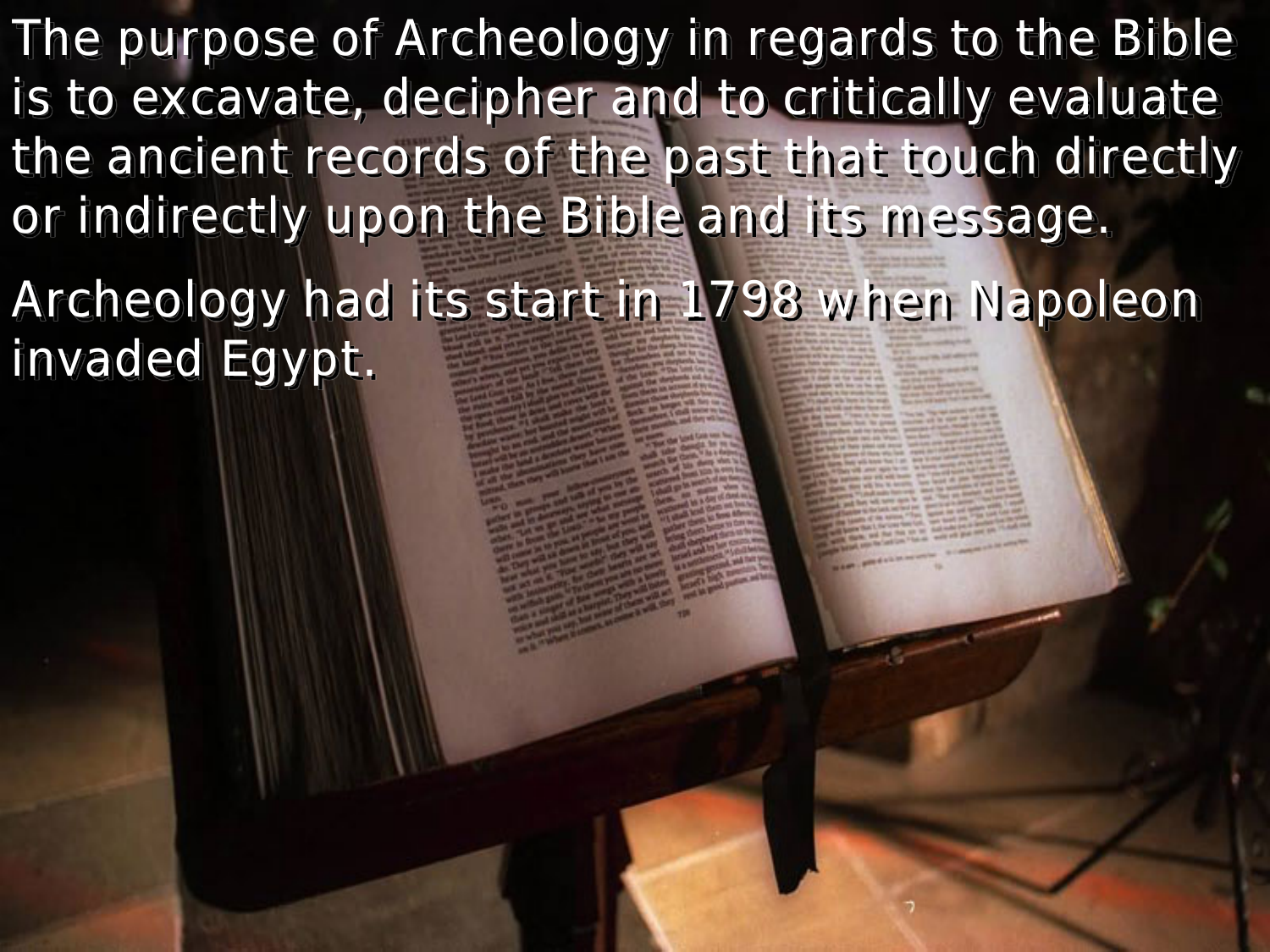

The purpose of Archeology in regards to the Bible is to excavate, decipher and to critically evaluate the ancient records of the past that touch directly or indirectly upon the Bible and its message.
Archeology had its start in 1798 when Napoleon invaded Egypt.